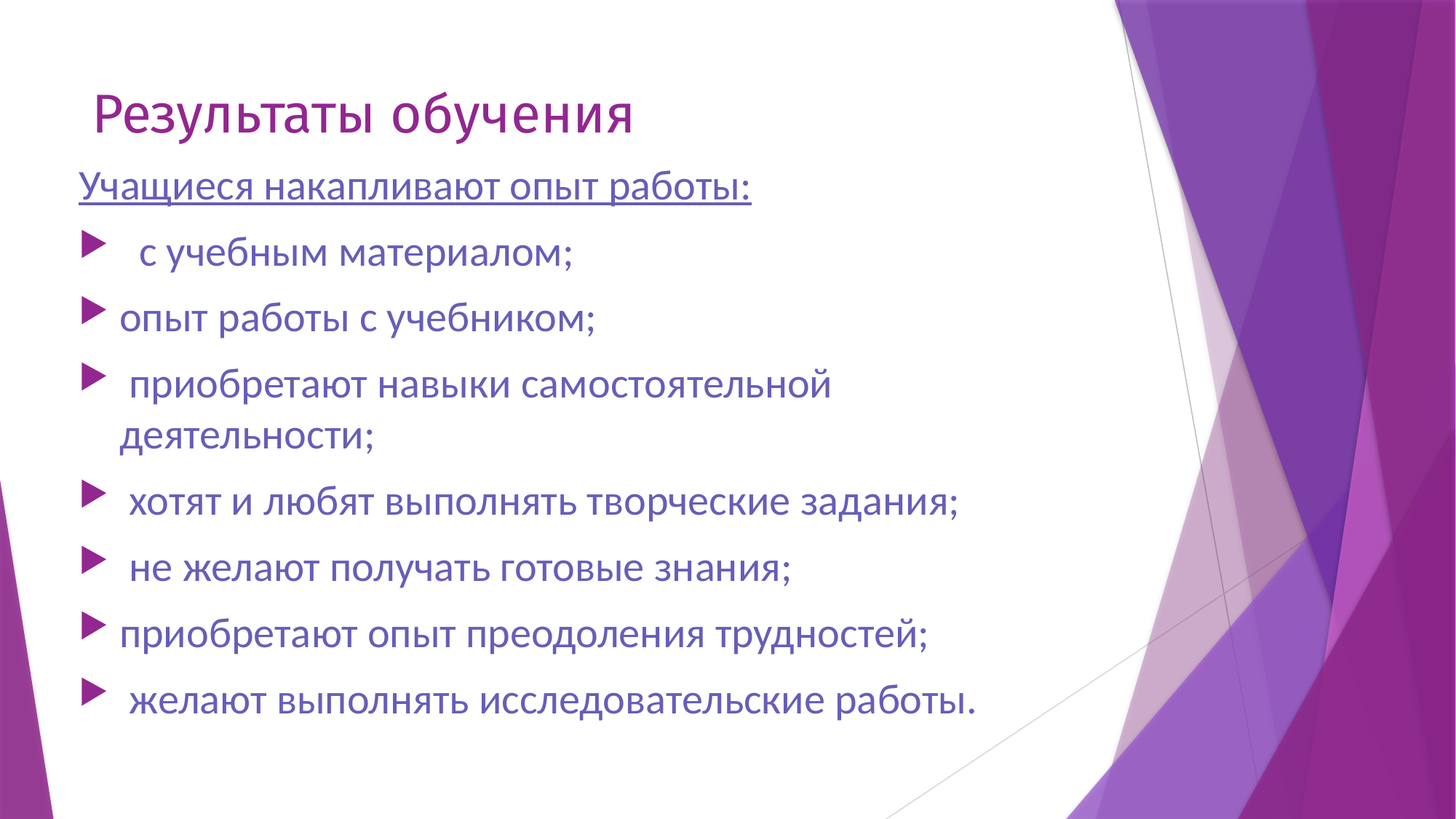

# Результаты обучения
Учащиеся накапливают опыт работы:
  с учебным материалом;
опыт работы с учебником;
 приобретают навыки самостоятельной деятельности;
 хотят и любят выполнять творческие задания;
 не желают получать готовые знания;
приобретают опыт преодоления трудностей;
 желают выполнять исследовательские работы.